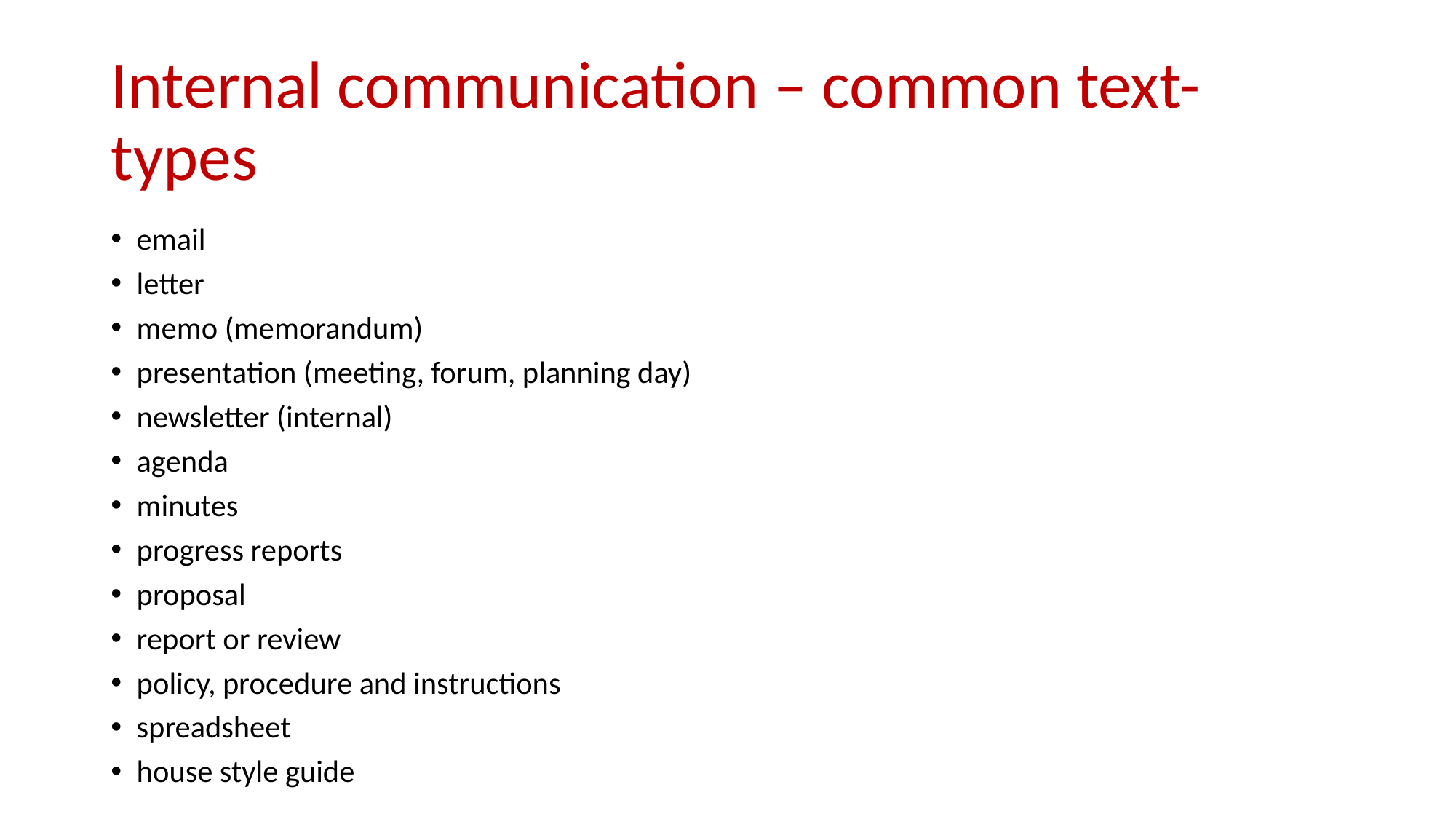

# Internal communication – common text-types
email
letter
memo (memorandum)
presentation (meeting, forum, planning day)
newsletter (internal)
agenda
minutes
progress reports
proposal
report or review
policy, procedure and instructions
spreadsheet
house style guide